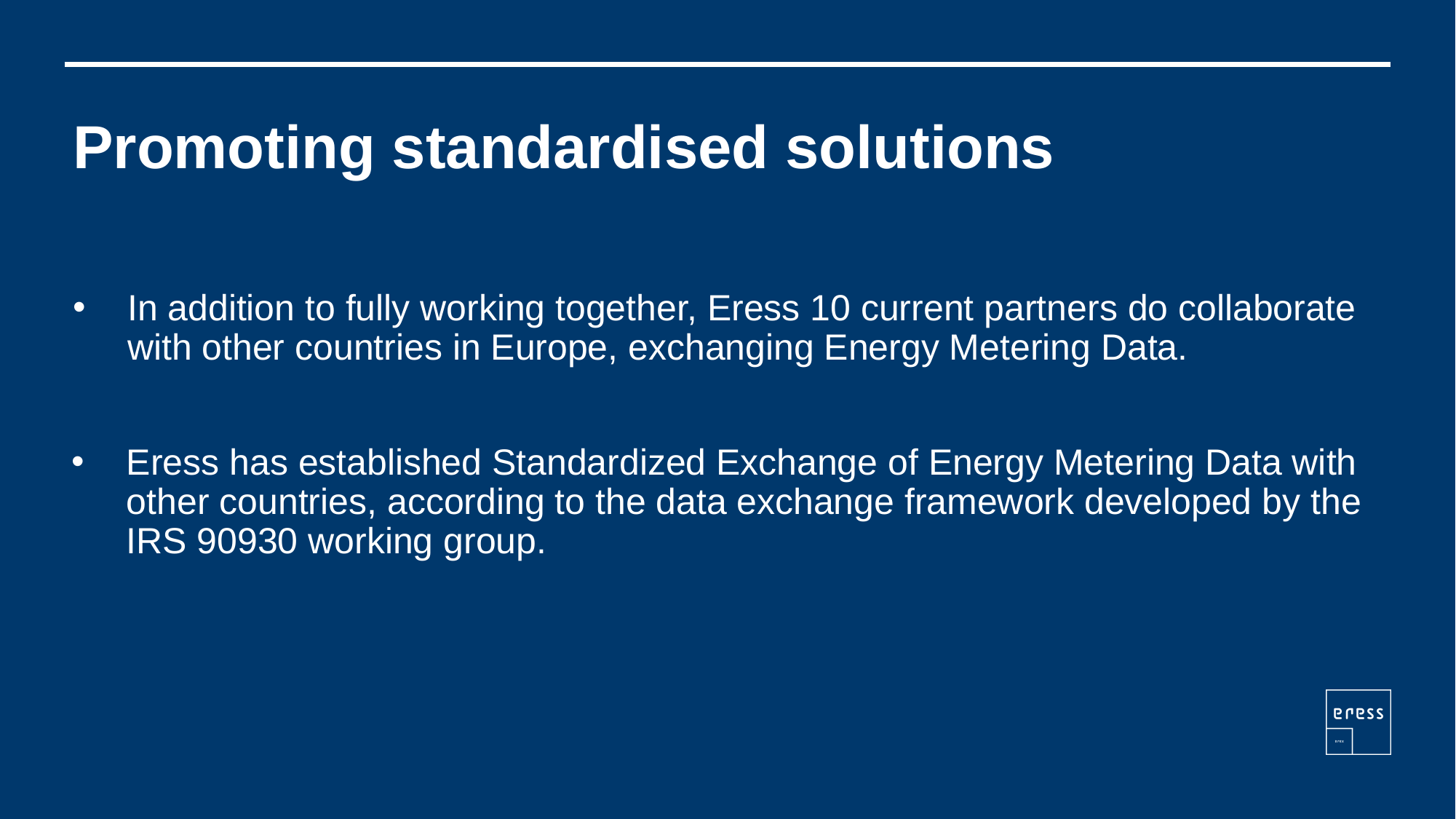

Promoting standardised solutions
In addition to fully working together, Eress 10 current partners do collaborate with other countries in Europe, exchanging Energy Metering Data.
# Eress has established Standardized Exchange of Energy Metering Data with other countries, according to the data exchange framework developed by the IRS 90930 working group.